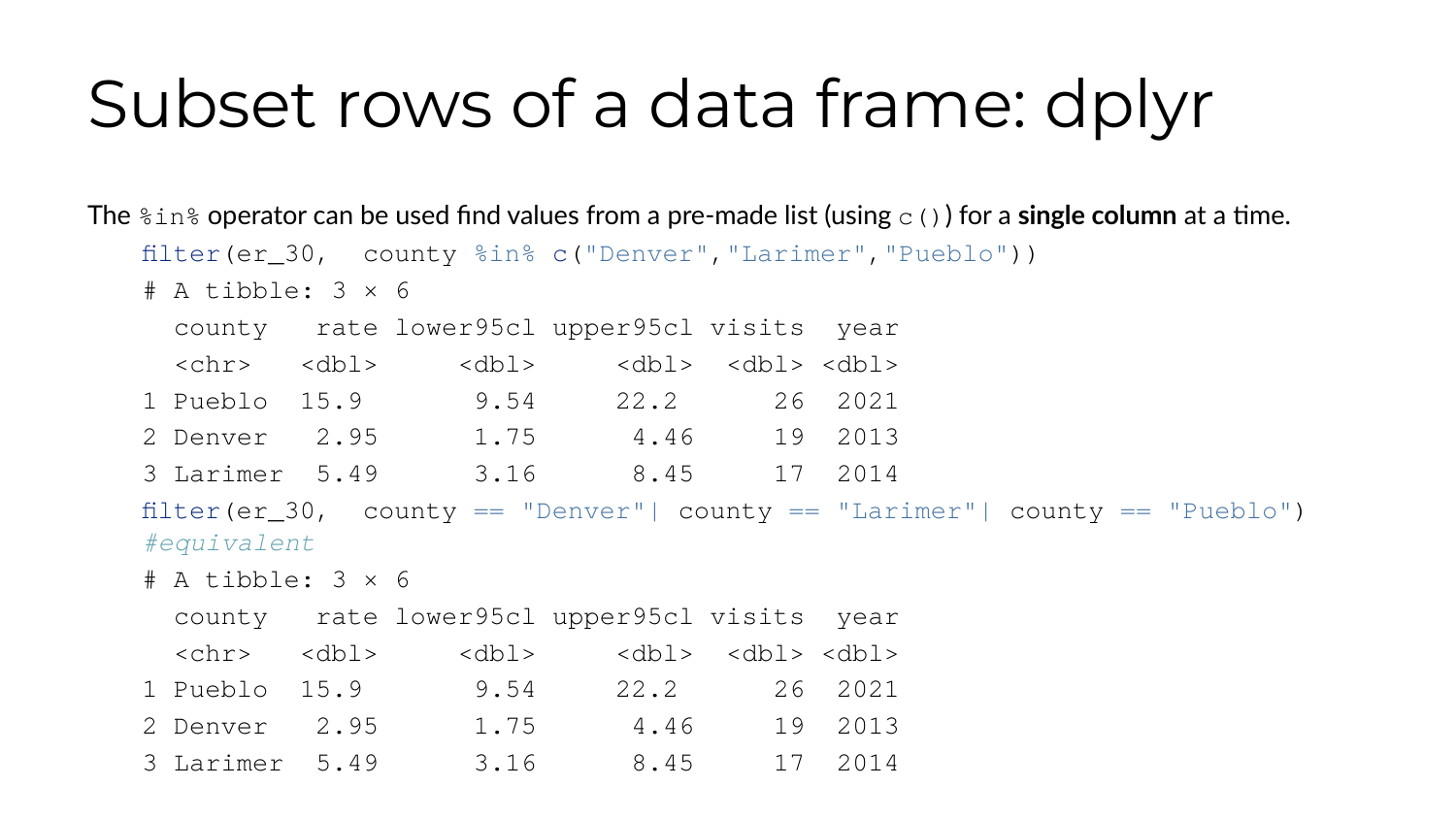

# Subset rows of a data frame: dplyr
The %in% operator can be used find values from a pre-made list (using c()) for a single column at a time.
filter(er_30,  county %in% c("Denver","Larimer","Pueblo"))
# A tibble: 3 × 6
  county   rate lower95cl upper95cl visits  year
  <chr>   <dbl>     <dbl>     <dbl>  <dbl> <dbl>
1 Pueblo  15.9       9.54     22.2      26  2021
2 Denver   2.95      1.75      4.46     19  2013
3 Larimer  5.49      3.16      8.45     17  2014
filter(er_30,  county == "Denver"| county == "Larimer"| county == "Pueblo") #equivalent
# A tibble: 3 × 6
  county   rate lower95cl upper95cl visits  year
  <chr>   <dbl>     <dbl>     <dbl>  <dbl> <dbl>
1 Pueblo  15.9       9.54     22.2      26  2021
2 Denver   2.95      1.75      4.46     19  2013
3 Larimer  5.49      3.16      8.45     17  2014